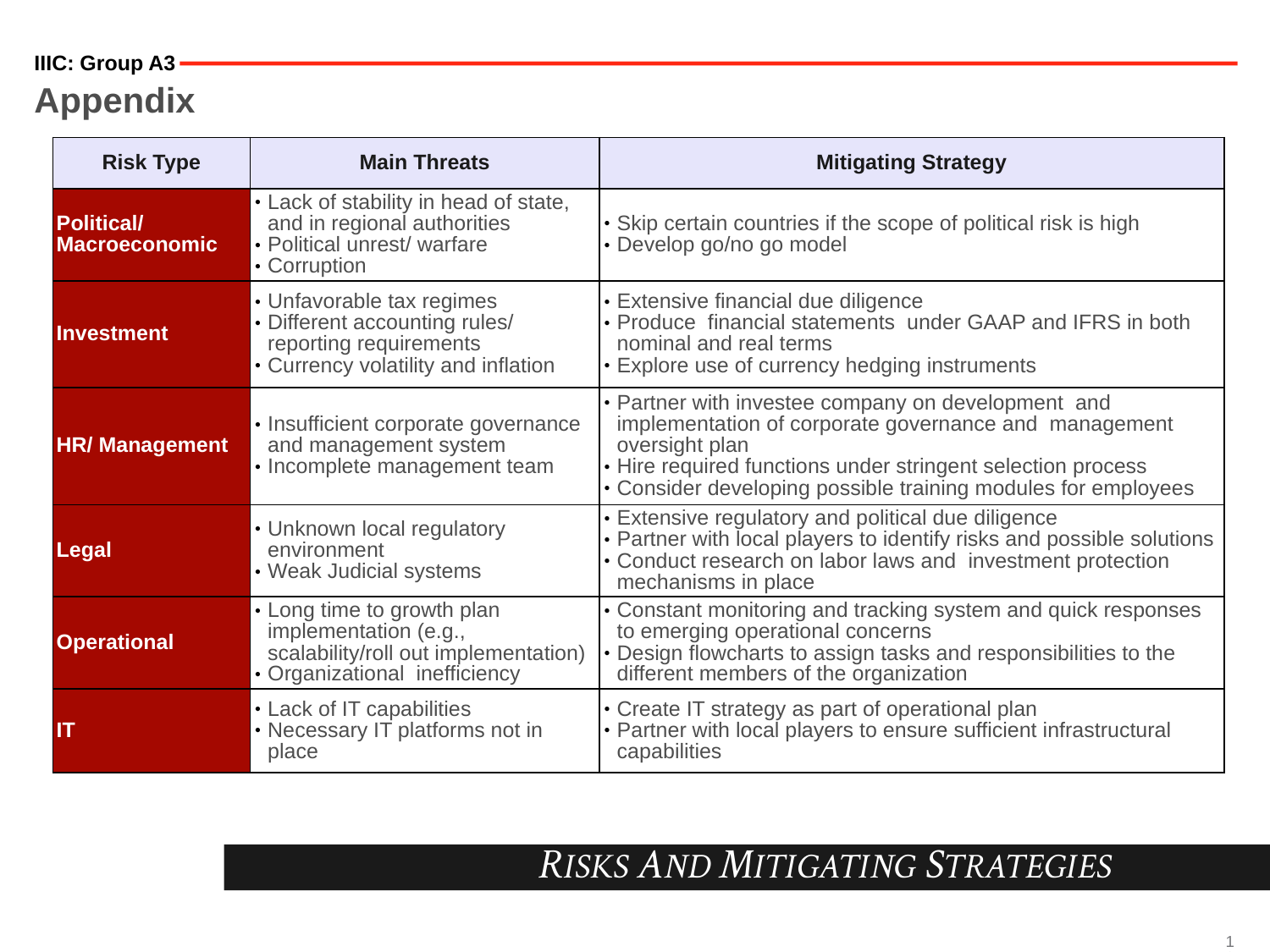

IIIC: Group A3

Appendix
| Risk Type | Main Threats | Mitigating Strategy |
| --- | --- | --- |
| Political/ Macroeconomic | Lack of stability in head of state, and in regional authorities Political unrest/ warfare Corruption | Skip certain countries if the scope of political risk is high Develop go/no go model |
| Investment | Unfavorable tax regimes Different accounting rules/ reporting requirements Currency volatility and inflation | Extensive financial due diligence Produce financial statements under GAAP and IFRS in both nominal and real terms Explore use of currency hedging instruments |
| HR/ Management | Insufficient corporate governance and management system Incomplete management team | Partner with investee company on development and implementation of corporate governance and management oversight plan Hire required functions under stringent selection process Consider developing possible training modules for employees |
| Legal | Unknown local regulatory environment Weak Judicial systems | Extensive regulatory and political due diligence Partner with local players to identify risks and possible solutions Conduct research on labor laws and investment protection mechanisms in place |
| Operational | Long time to growth plan implementation (e.g., scalability/roll out implementation) Organizational inefficiency | Constant monitoring and tracking system and quick responses to emerging operational concerns Design flowcharts to assign tasks and responsibilities to the different members of the organization |
| IT | Lack of IT capabilities Necessary IT platforms not in place | Create IT strategy as part of operational plan Partner with local players to ensure sufficient infrastructural capabilities |
RISKS AND MITIGATING STRATEGIES

13